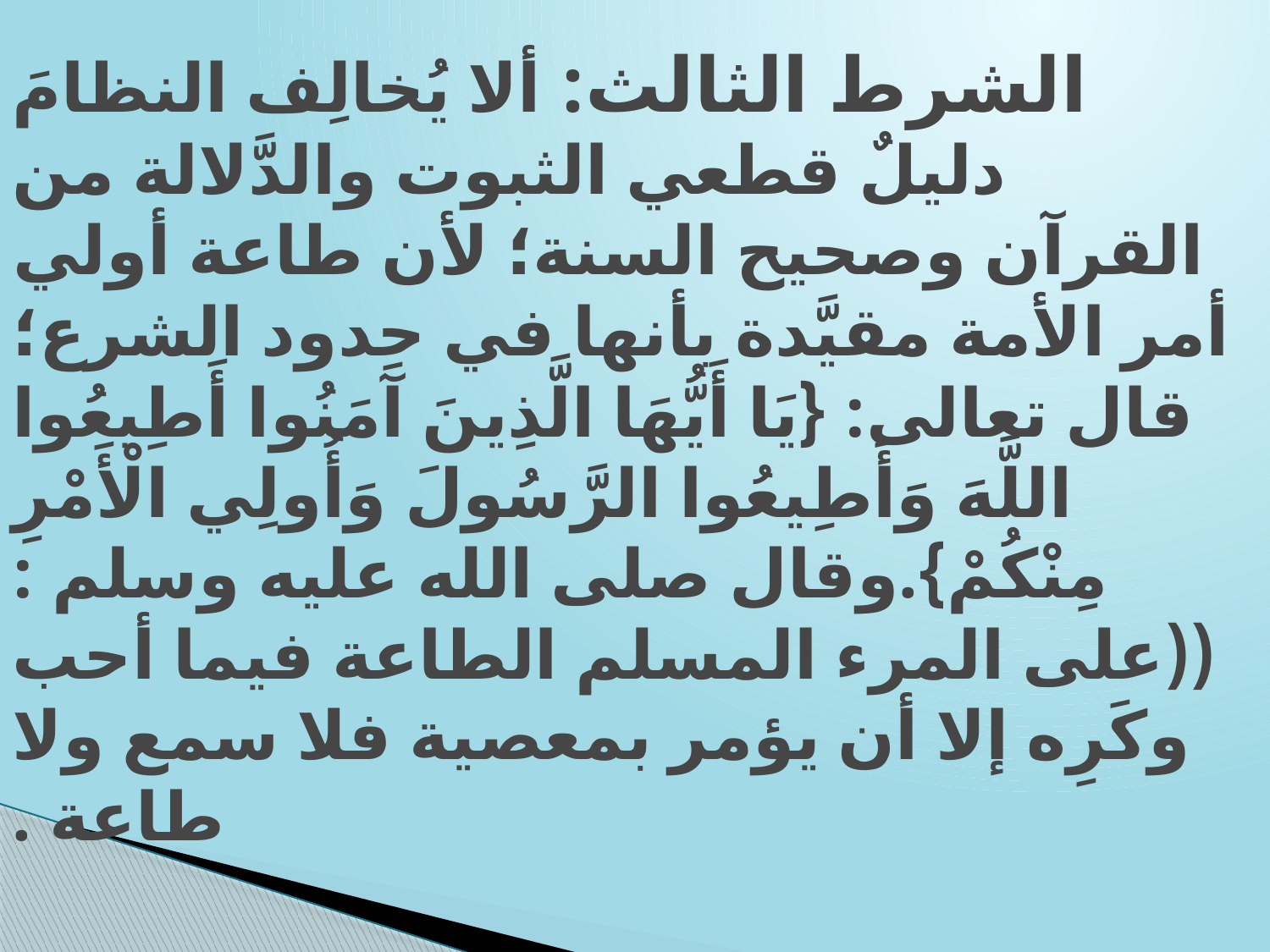

# الشرط الثالث: ألا يُخالِف النظامَ دليلٌ قطعي الثبوت والدَّلالة من القرآن وصحيح السنة؛ لأن طاعة أولي أمر الأمة مقيَّدة بأنها في حدود الشرع؛ قال تعالى: {يَا أَيُّهَا الَّذِينَ آَمَنُوا أَطِيعُوا اللَّهَ وَأَطِيعُوا الرَّسُولَ وَأُولِي الْأَمْرِ مِنْكُمْ}.وقال صلى الله عليه وسلم : ((على المرء المسلم الطاعة فيما أحب وكَرِه إلا أن يؤمر بمعصية فلا سمع ولا طاعة .